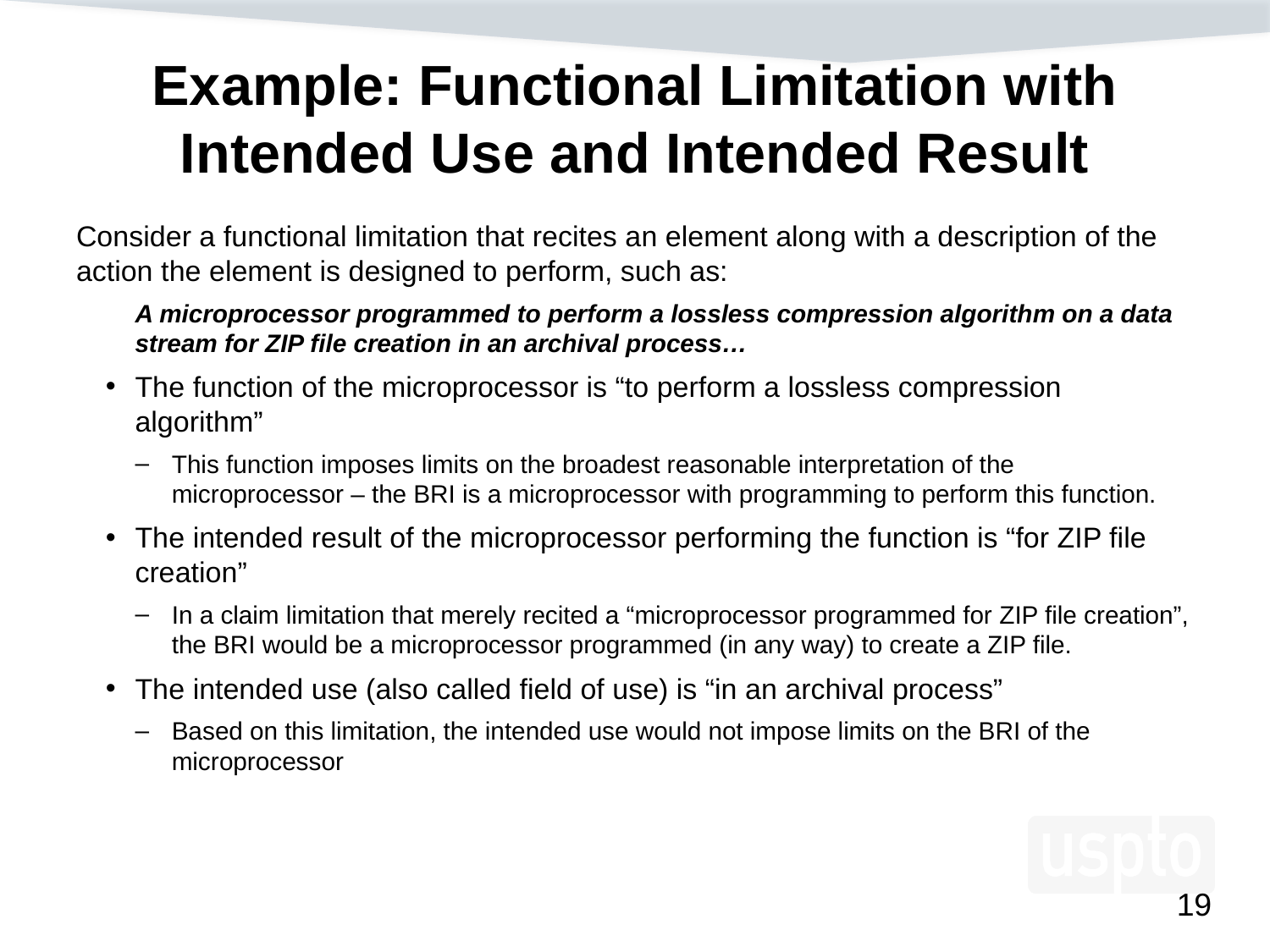

# Example: Functional Limitation with Intended Use and Intended Result
Consider a functional limitation that recites an element along with a description of the action the element is designed to perform, such as:
A microprocessor programmed to perform a lossless compression algorithm on a data stream for ZIP file creation in an archival process…
The function of the microprocessor is “to perform a lossless compression algorithm”
This function imposes limits on the broadest reasonable interpretation of the microprocessor – the BRI is a microprocessor with programming to perform this function.
The intended result of the microprocessor performing the function is “for ZIP file creation”
In a claim limitation that merely recited a “microprocessor programmed for ZIP file creation”, the BRI would be a microprocessor programmed (in any way) to create a ZIP file.
The intended use (also called field of use) is “in an archival process”
Based on this limitation, the intended use would not impose limits on the BRI of the microprocessor

19